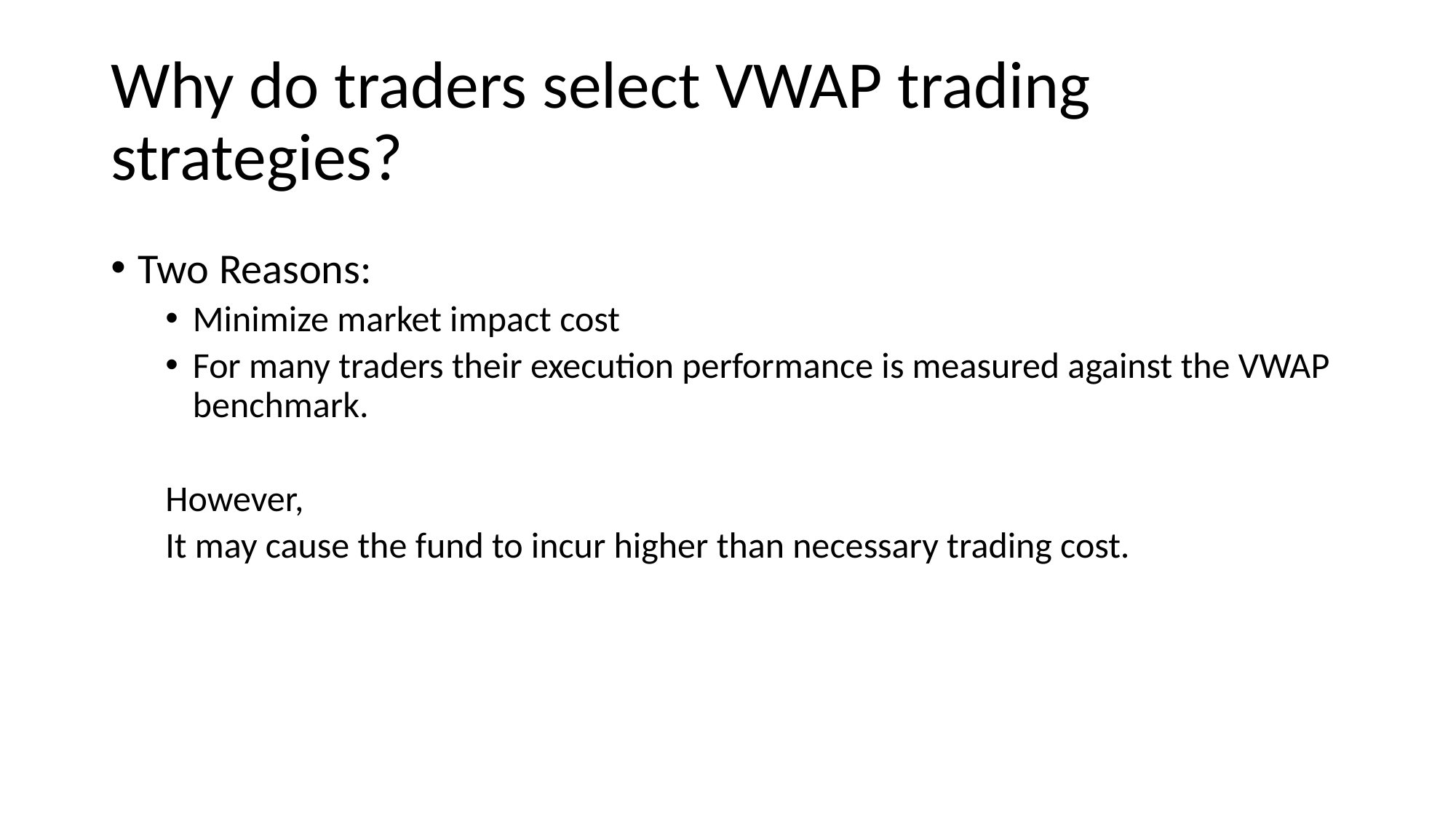

# Why do traders select VWAP trading strategies?
Two Reasons:
Minimize market impact cost
For many traders their execution performance is measured against the VWAP benchmark.

However,
It may cause the fund to incur higher than necessary trading cost.